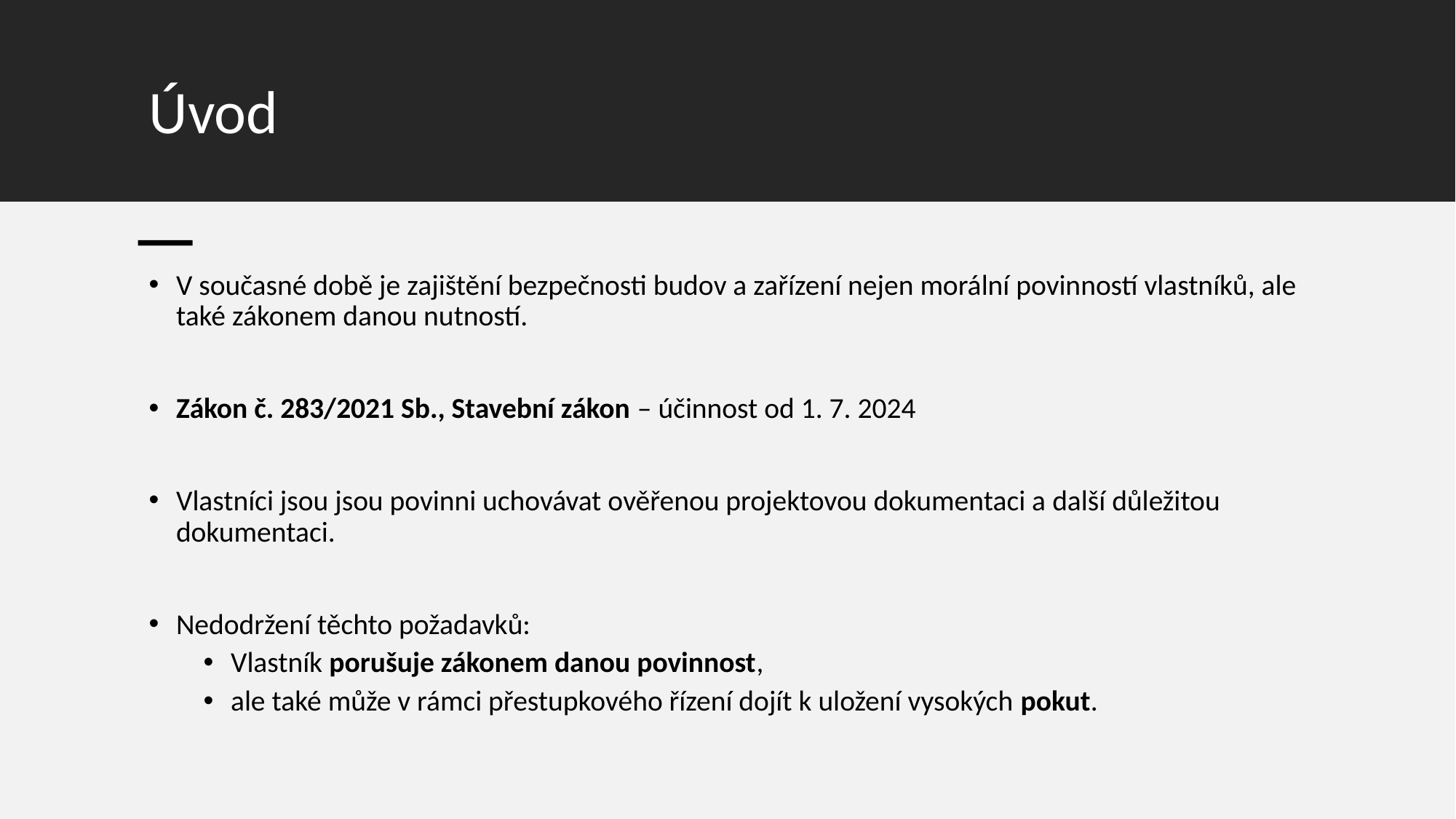

# Úvod

V současné době je zajištění bezpečnosti budov a zařízení nejen morální povinností vlastníků, ale také zákonem danou nutností.

Zákon č. 283/2021 Sb., Stavební zákon – účinnost od 1. 7. 2024

Vlastníci jsou jsou povinni uchovávat ověřenou projektovou dokumentaci a další důležitou dokumentaci.

Nedodržení těchto požadavků:
Vlastník porušuje zákonem danou povinnost,
ale také může v rámci přestupkového řízení dojít k uložení vysokých pokut.